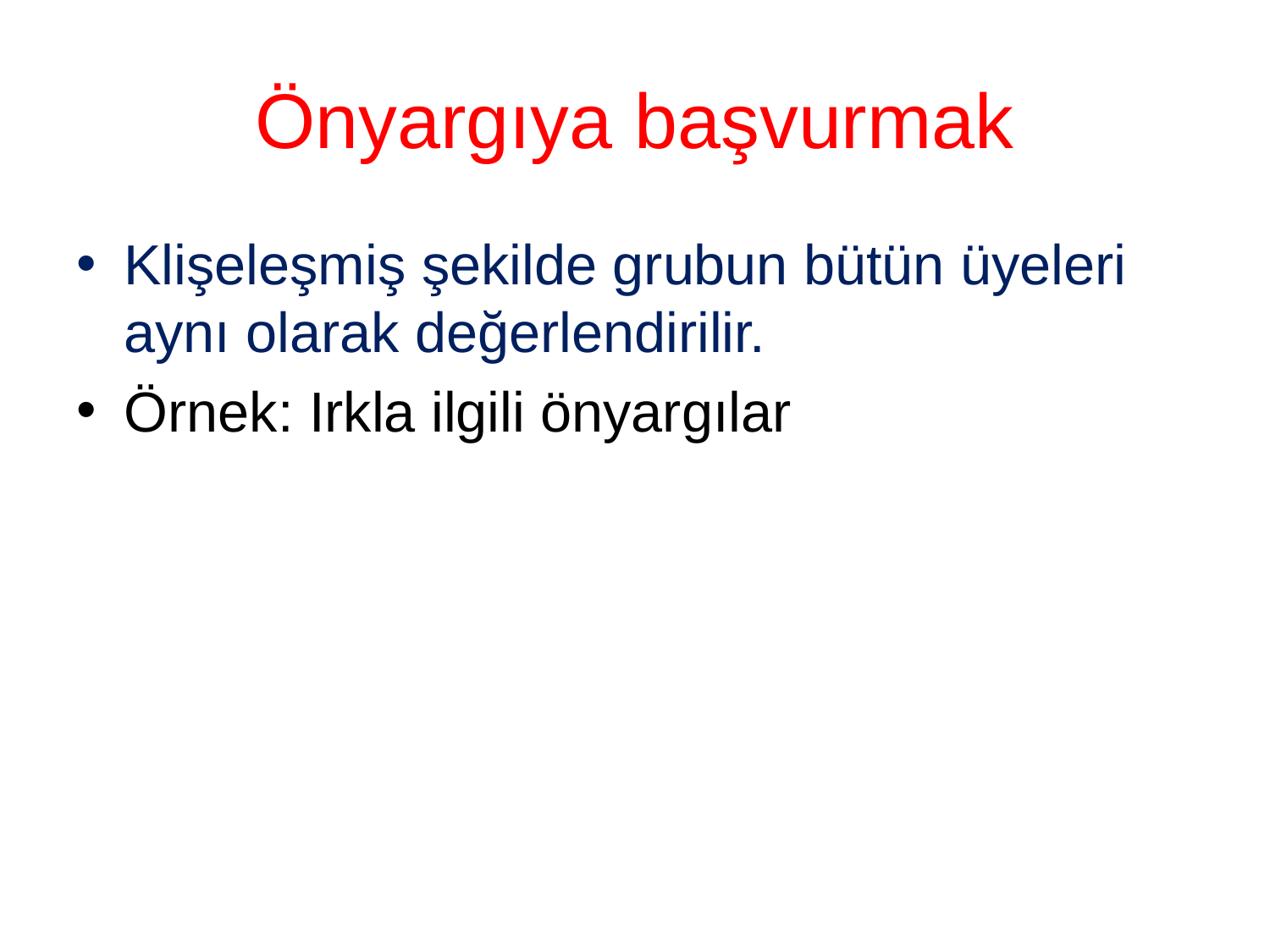

# Önyargıya başvurmak
Klişeleşmiş şekilde grubun bütün üyeleri aynı olarak değerlendirilir.
Örnek: Irkla ilgili önyargılar